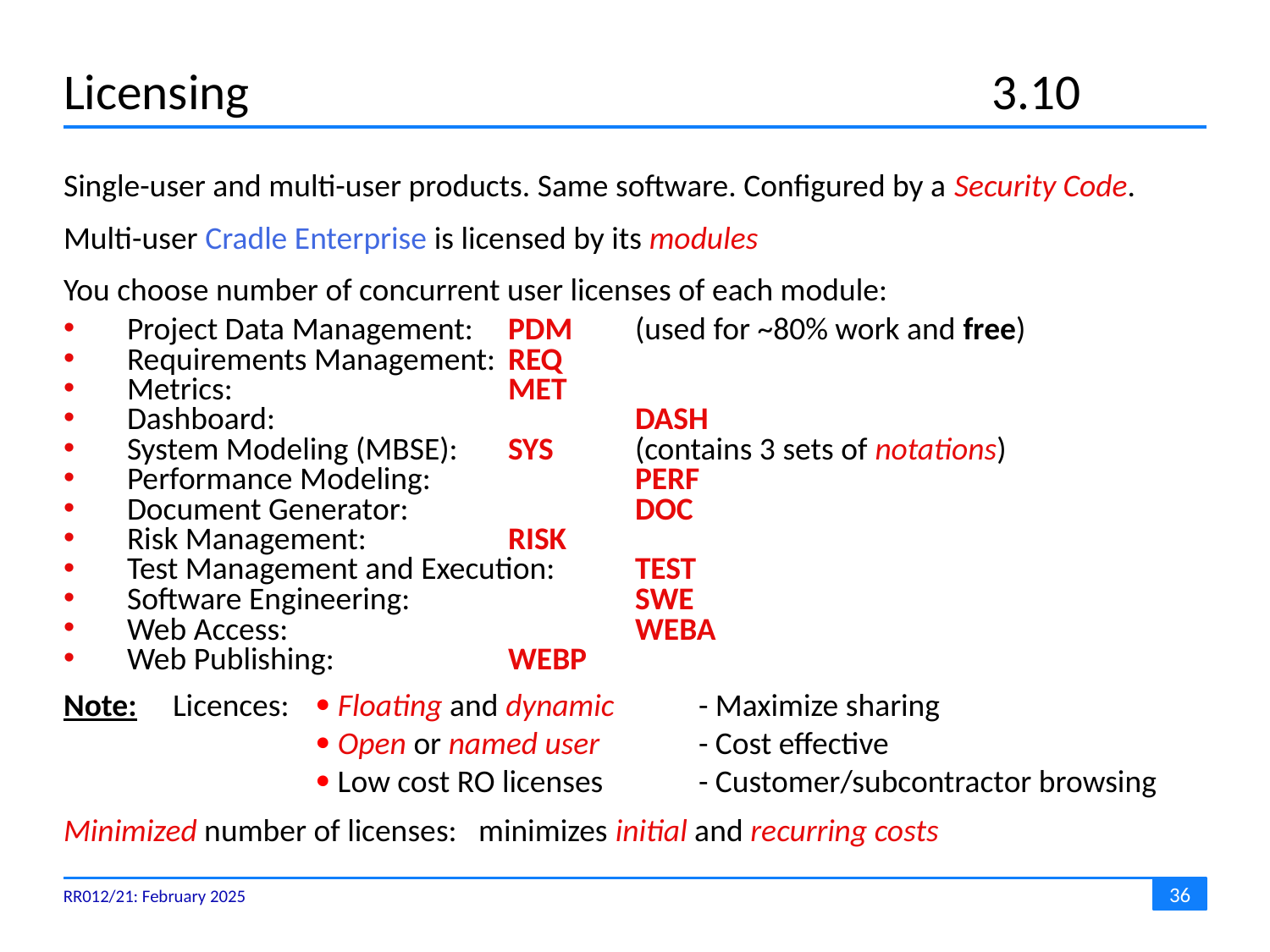

# Licensing	3.10
Single-user and multi-user products. Same software. Configured by a Security Code.
Multi-user Cradle Enterprise is licensed by its modules
You choose number of concurrent user licenses of each module:
Project Data Management:	PDM	(used for ~80% work and free)
Requirements Management:	REQ
Metrics:			MET
Dashboard:			DASH
System Modeling (MBSE):	SYS	(contains 3 sets of notations)
Performance Modeling:		PERF
Document Generator:		DOC
Risk Management:		RISK
Test Management and Execution:	TEST
Software Engineering:		SWE
Web Access:			WEBA
Web Publishing:		WEBP
Note:     Licences:	• Floating and dynamic	- Maximize sharing
		• Open or named user	- Cost effective
		• Low cost RO licenses	- Customer/subcontractor browsing
Minimized number of licenses:   minimizes initial and recurring costs